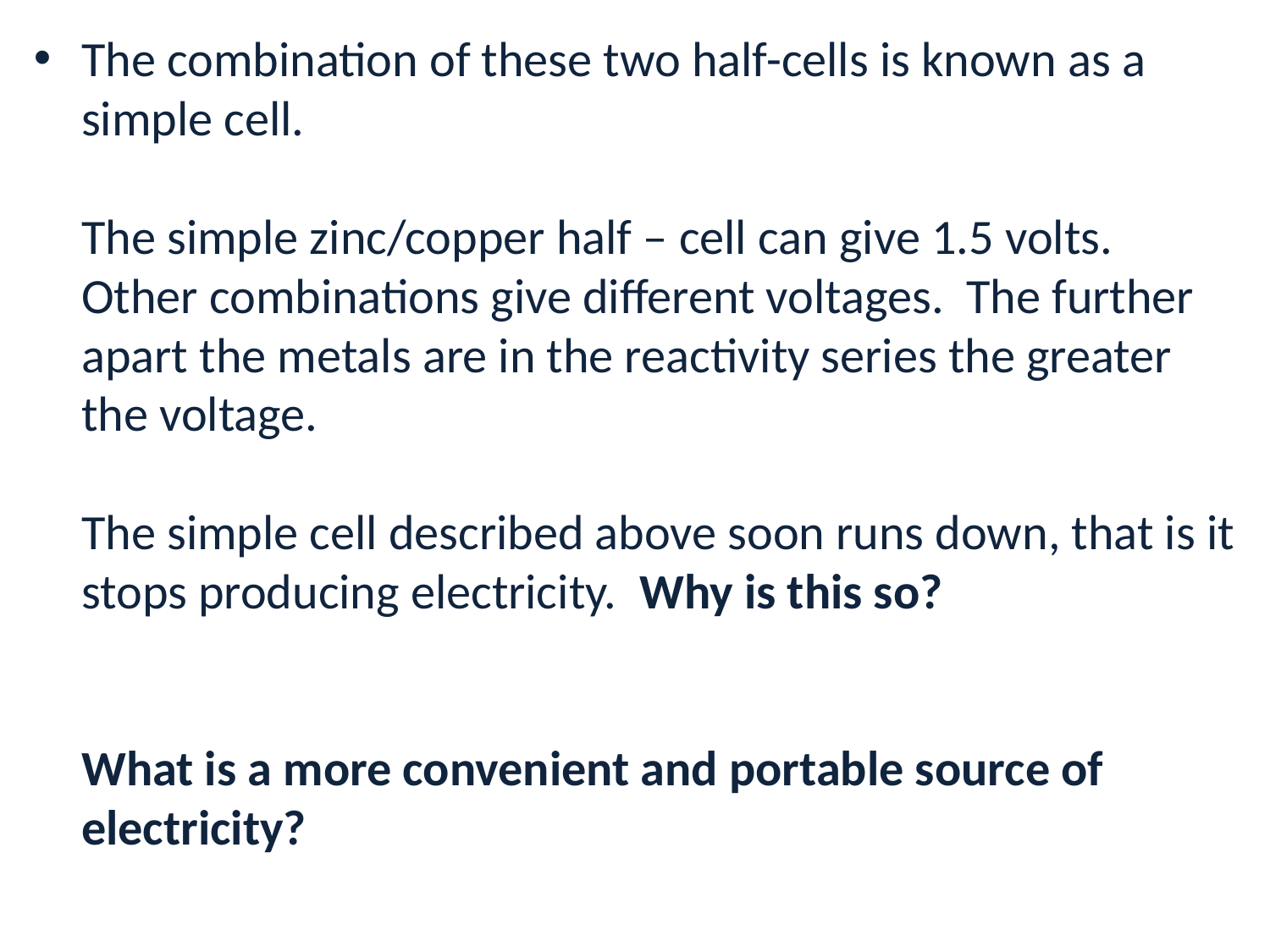

The combination of these two half-cells is known as a simple cell.
The simple zinc/copper half – cell can give 1.5 volts.  Other combinations give different voltages.  The further apart the metals are in the reactivity series the greater the voltage.
The simple cell described above soon runs down, that is it stops producing electricity.  Why is this so?
What is a more convenient and portable source of electricity?

#